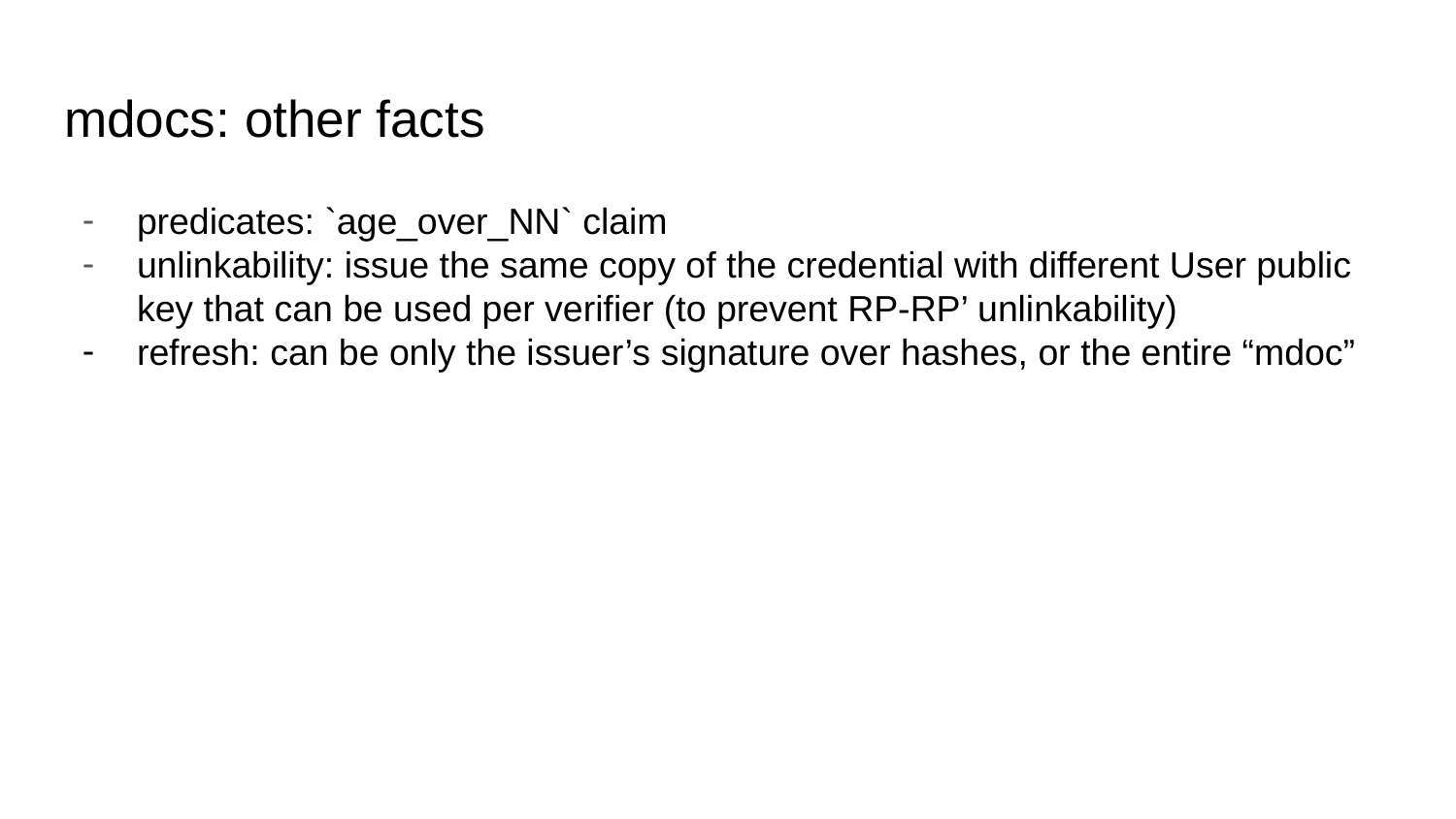

# mdocs: other facts
predicates: `age_over_NN` claim
unlinkability: issue the same copy of the credential with different User public key that can be used per verifier (to prevent RP-RP’ unlinkability)
refresh: can be only the issuer’s signature over hashes, or the entire “mdoc”